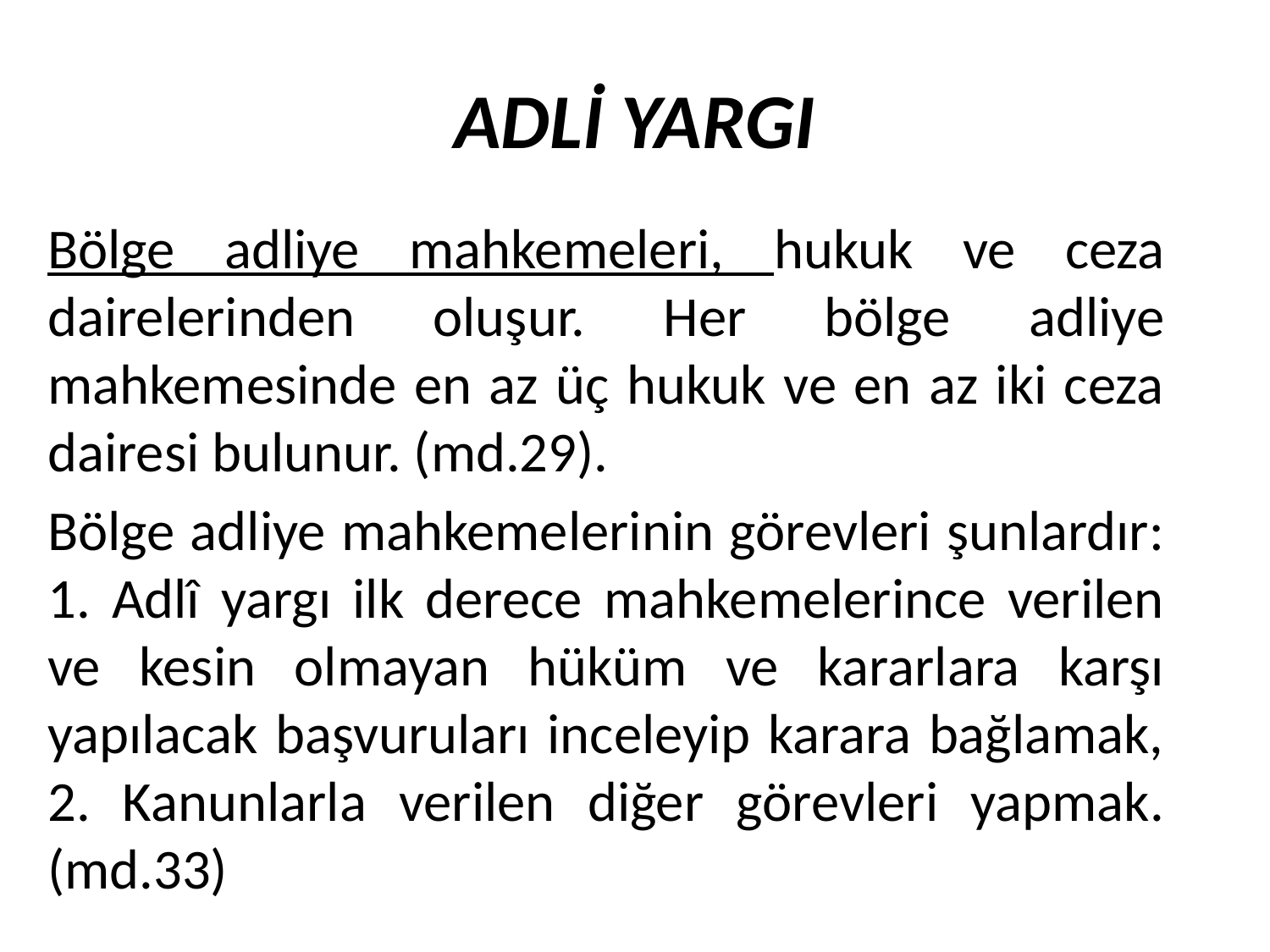

ADLİ YARGI
Bölge adliye mahkemeleri, hukuk ve ceza dairelerinden oluşur. Her bölge adliye mahkemesinde en az üç hukuk ve en az iki ceza dairesi bulunur. (md.29).
Bölge adliye mahkemelerinin görevleri şunlardır: 1. Adlî yargı ilk derece mahkemelerince verilen ve kesin olmayan hüküm ve kararlara karşı yapılacak başvuruları inceleyip karara bağlamak, 2. Kanunlarla verilen diğer görevleri yapmak.(md.33)